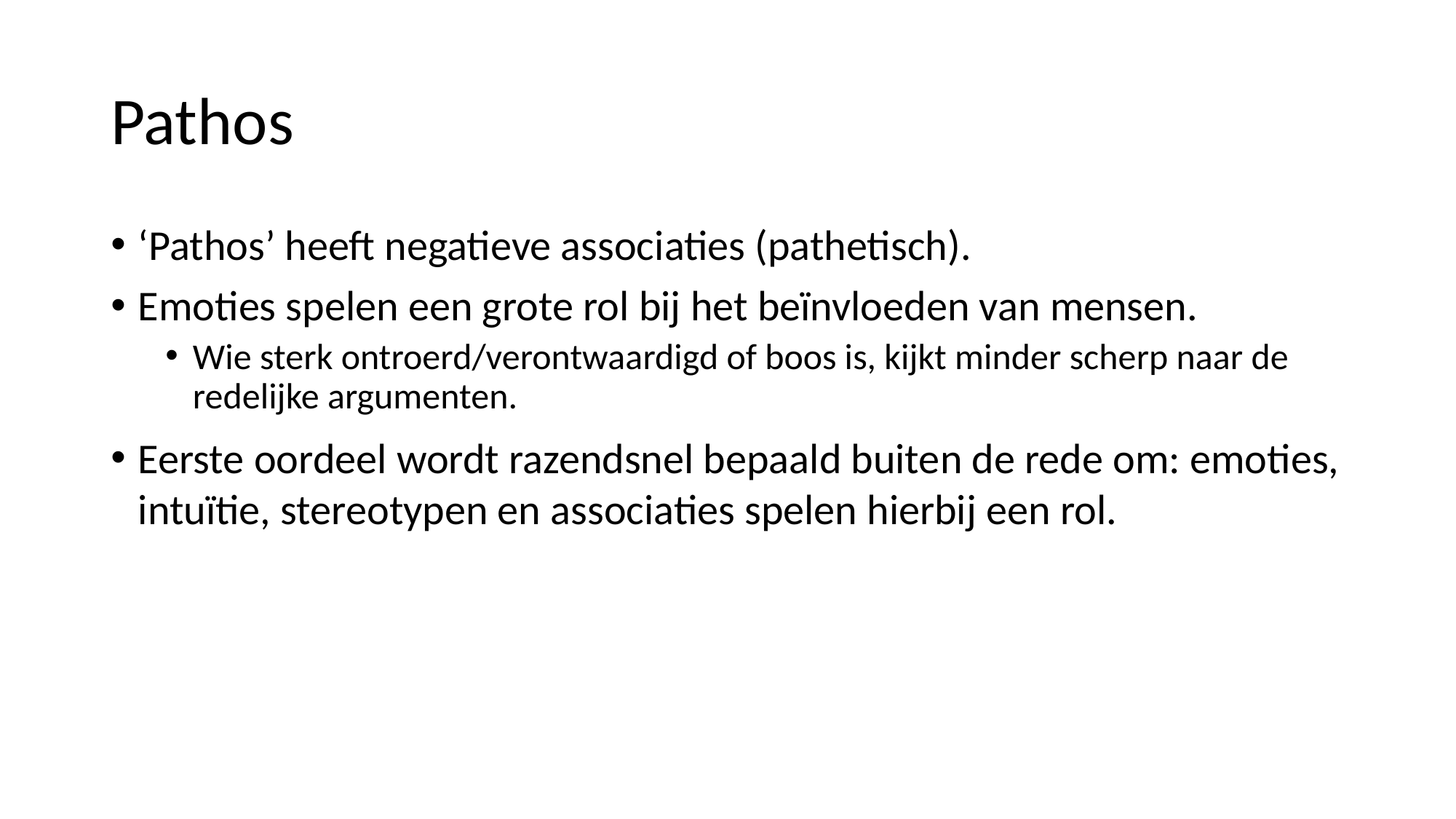

# Pathos
‘Pathos’ heeft negatieve associaties (pathetisch).
Emoties spelen een grote rol bij het beïnvloeden van mensen.
Wie sterk ontroerd/verontwaardigd of boos is, kijkt minder scherp naar de redelijke argumenten.
Eerste oordeel wordt razendsnel bepaald buiten de rede om: emoties, intuïtie, stereotypen en associaties spelen hierbij een rol.